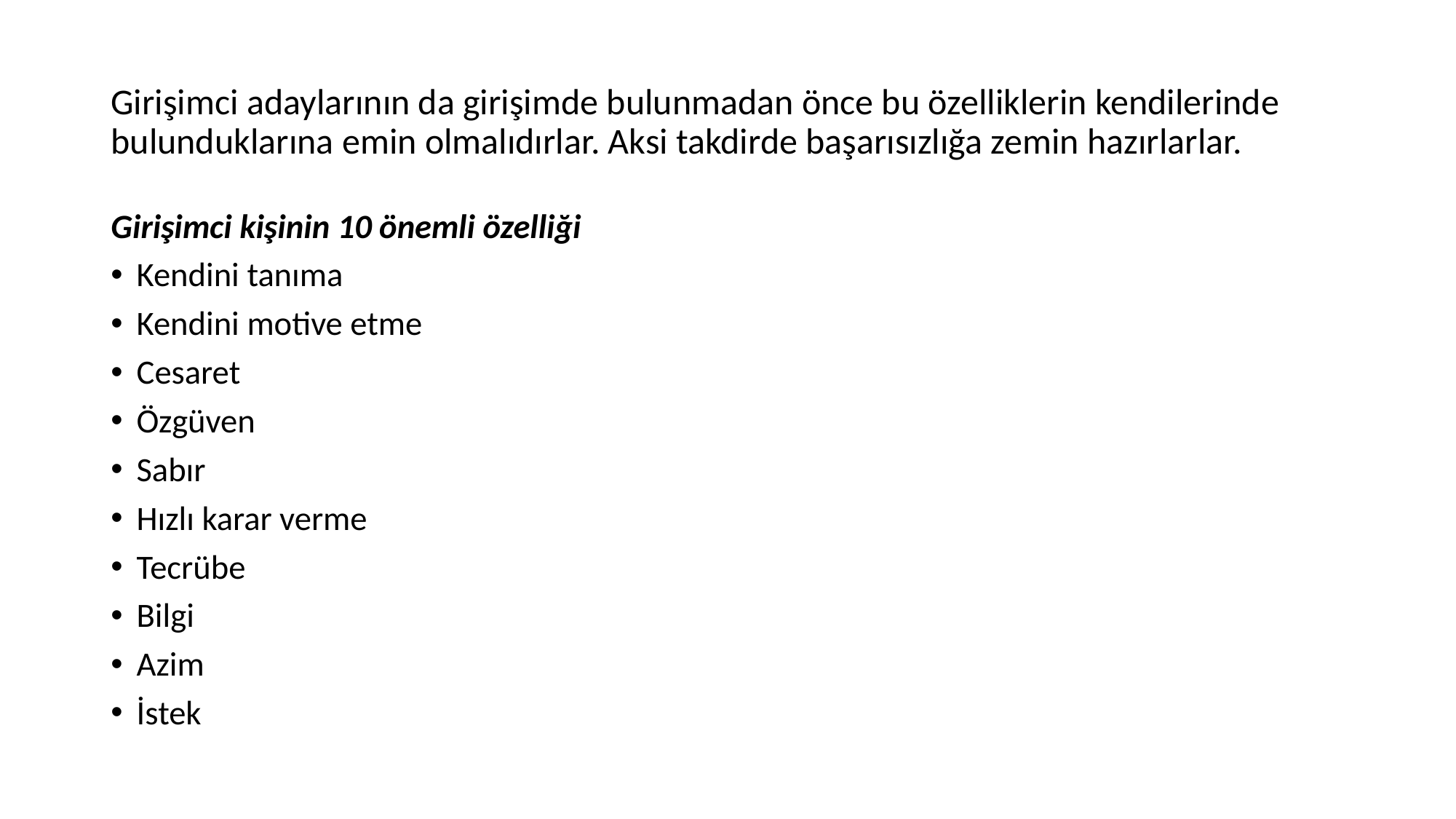

# Girişimci adaylarının da girişimde bulunmadan önce bu özelliklerin kendilerinde bulunduklarına emin olmalıdırlar. Aksi takdirde başarısızlığa zemin hazırlarlar.
Girişimci kişinin 10 önemli özelliği
Kendini tanıma
Kendini motive etme
Cesaret
Özgüven
Sabır
Hızlı karar verme
Tecrübe
Bilgi
Azim
İstek